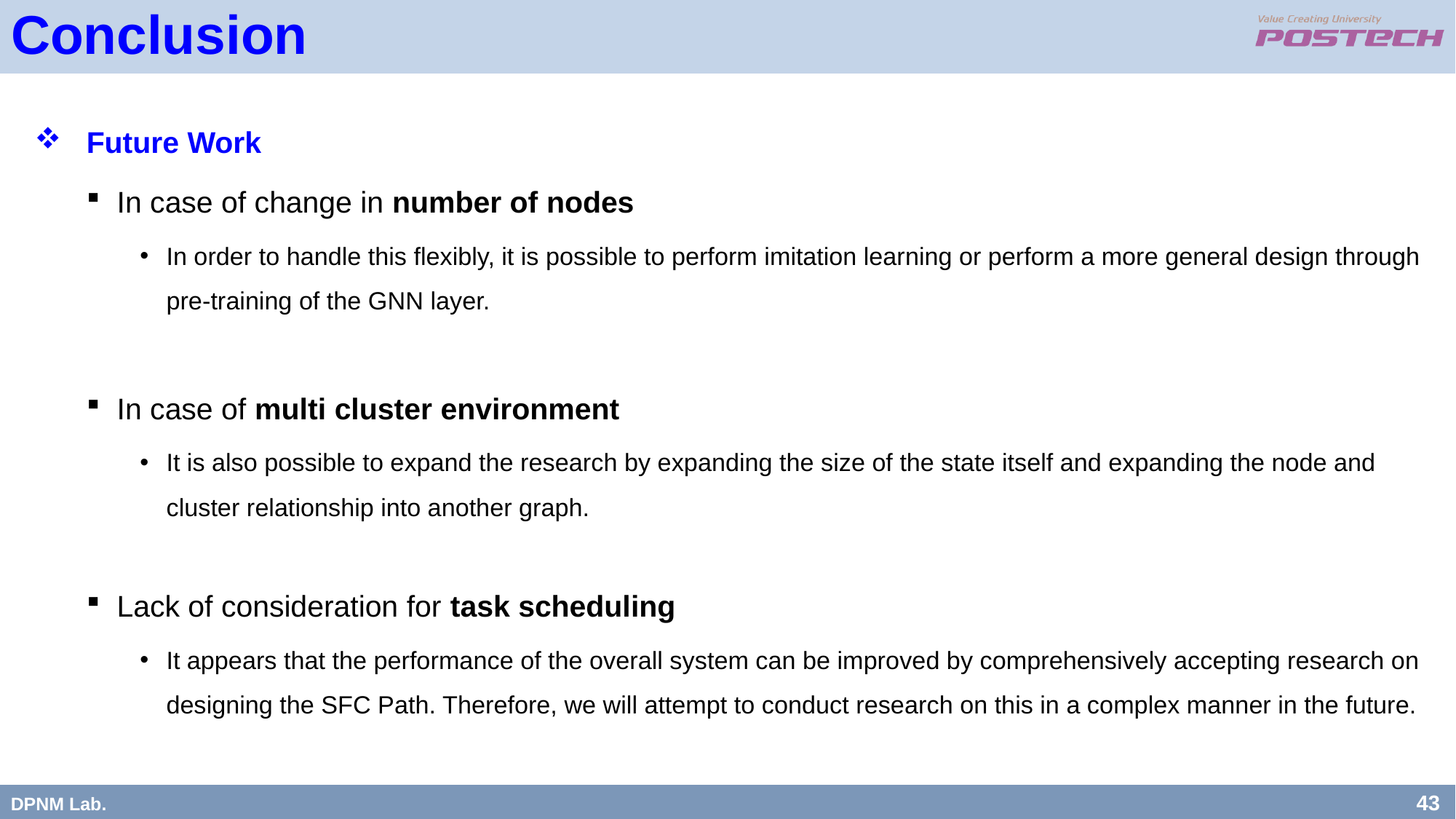

Conclusion
Future Work
In case of change in number of nodes
In order to handle this flexibly, it is possible to perform imitation learning or perform a more general design through pre-training of the GNN layer.

In case of multi cluster environment
It is also possible to expand the research by expanding the size of the state itself and expanding the node and cluster relationship into another graph.

Lack of consideration for task scheduling
It appears that the performance of the overall system can be improved by comprehensively accepting research on designing the SFC Path. Therefore, we will attempt to conduct research on this in a complex manner in the future.